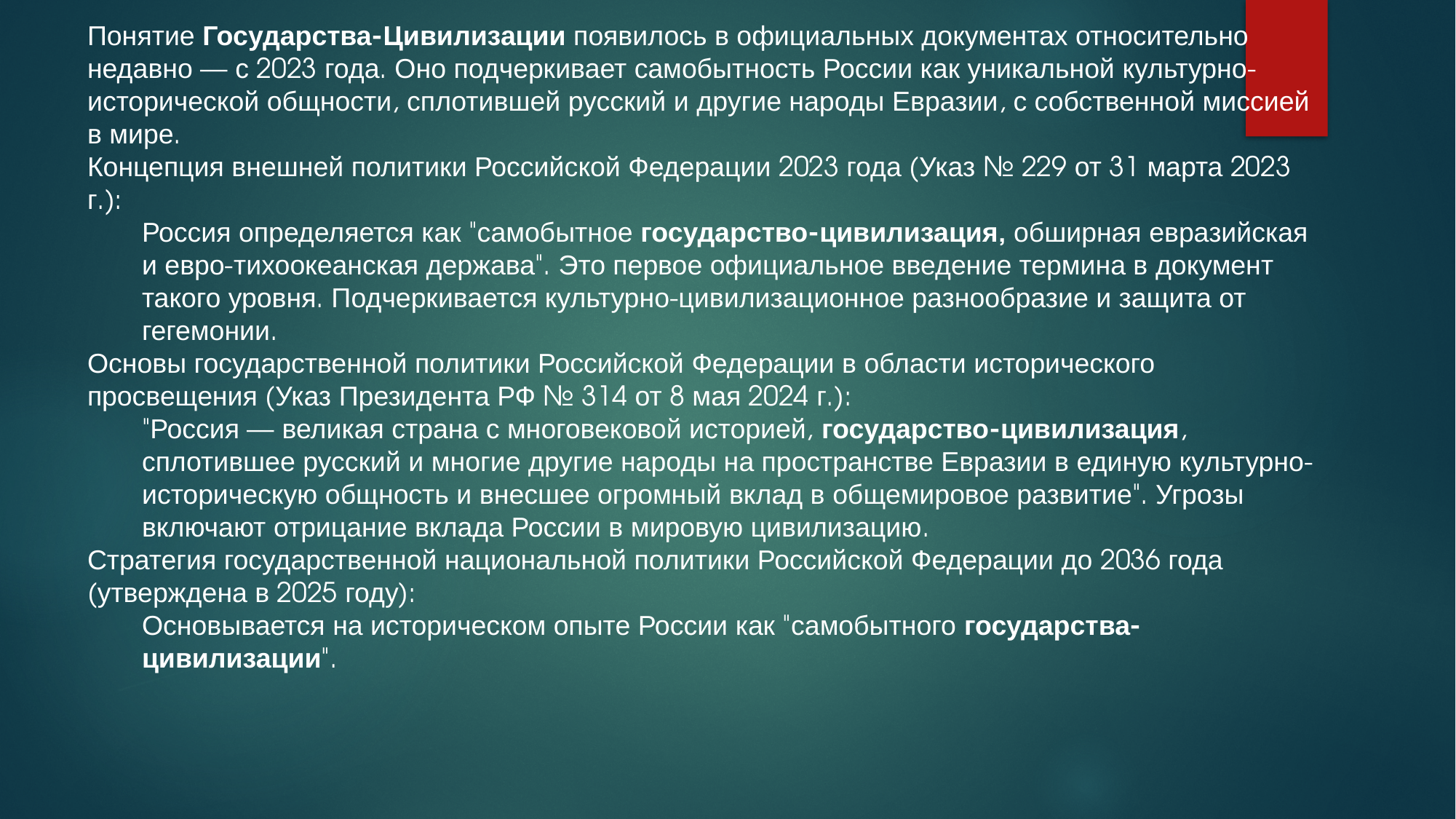

Понятие Государства-Цивилизации появилось в официальных документах относительно недавно — с 2023 года. Оно подчеркивает самобытность России как уникальной культурно-исторической общности, сплотившей русский и другие народы Евразии, с собственной миссией в мире.
Концепция внешней политики Российской Федерации 2023 года (Указ № 229 от 31 марта 2023 г.):
Россия определяется как "самобытное государство-цивилизация, обширная евразийская и евро-тихоокеанская держава". Это первое официальное введение термина в документ такого уровня. Подчеркивается культурно-цивилизационное разнообразие и защита от гегемонии.
Основы государственной политики Российской Федерации в области исторического просвещения (Указ Президента РФ № 314 от 8 мая 2024 г.):
"Россия — великая страна с многовековой историей, государство-цивилизация, сплотившее русский и многие другие народы на пространстве Евразии в единую культурно-историческую общность и внесшее огромный вклад в общемировое развитие". Угрозы включают отрицание вклада России в мировую цивилизацию.
Стратегия государственной национальной политики Российской Федерации до 2036 года (утверждена в 2025 году):
Основывается на историческом опыте России как "самобытного государства-цивилизации".